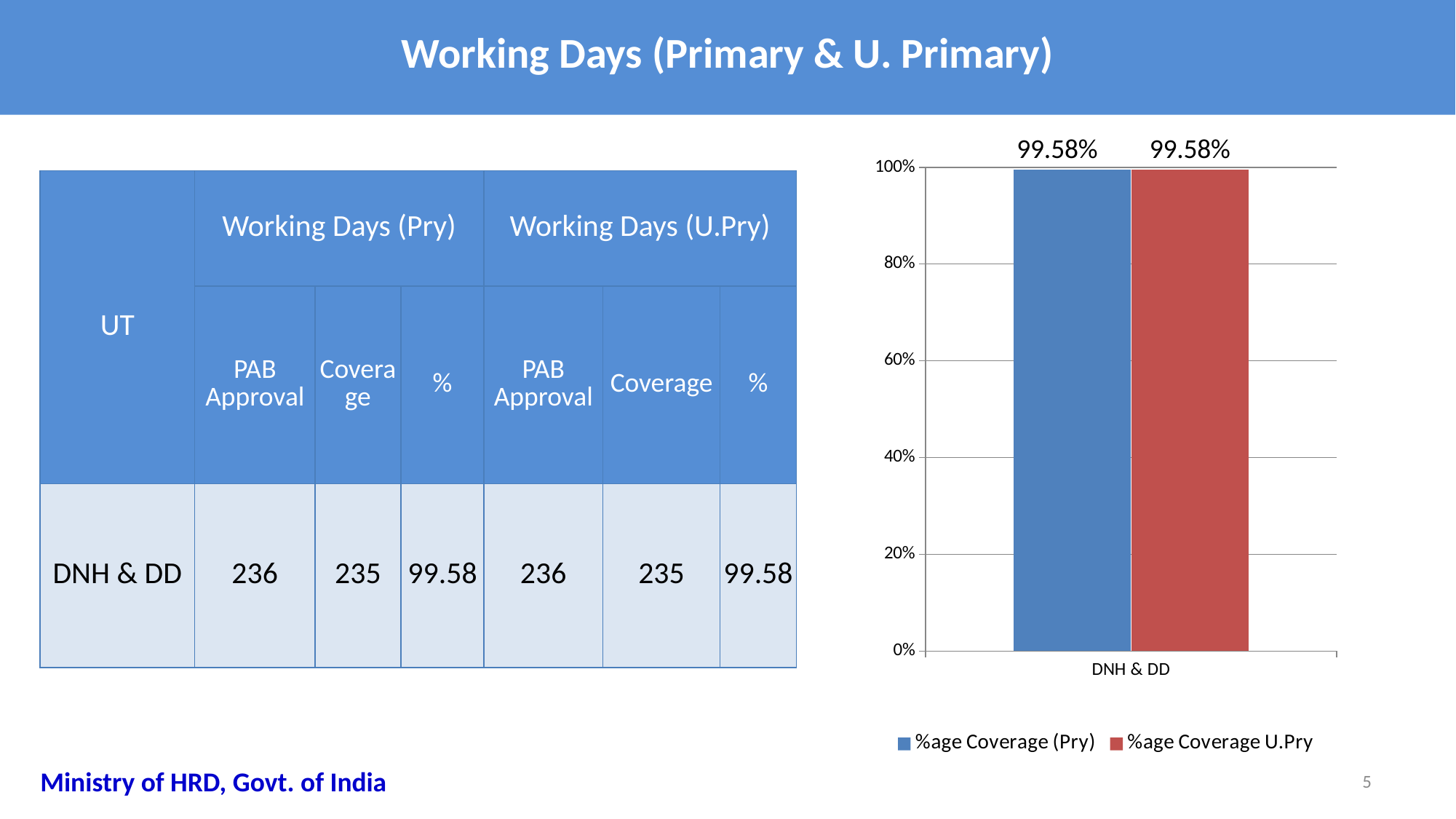

# Working Days (Primary & U. Primary)

### Chart

| Category | %age Coverage (Pry) | %age Coverage U.Pry |
|---|---|---|
| DNH & DD | 0.9957627118644068 | 0.9957627118644068 |
| UT | Working Days (Pry) |  |  | Working Days (U.Pry) |  |  |
| --- | --- | --- | --- | --- | --- | --- |
|  | PAB Approval | Coverage | % | PAB Approval | Coverage | % |
| DNH & DD | 236 | 235 | 99.58 | 236 | 235 | 99.58 |
Ministry of HRD, Govt. of India
5